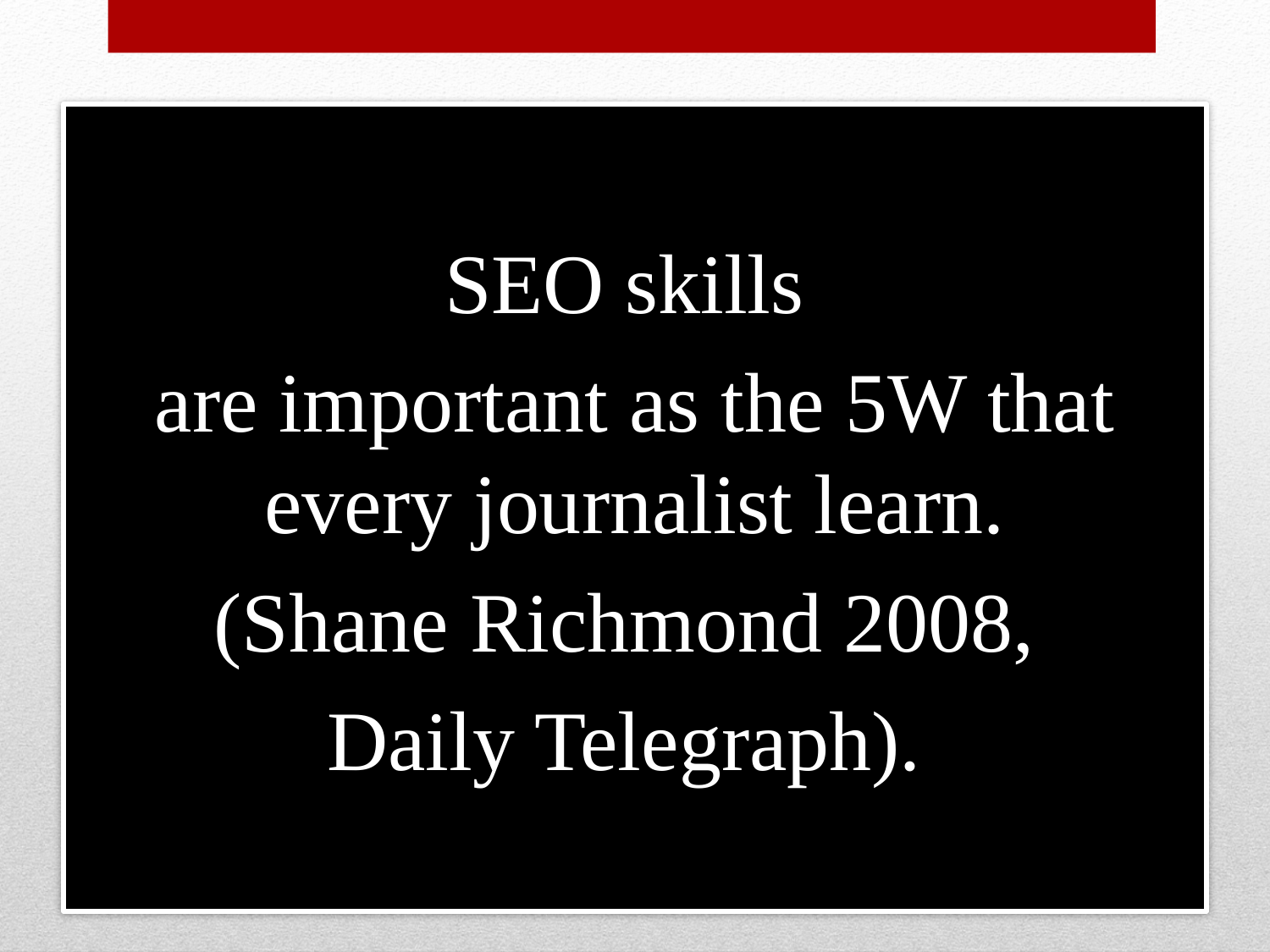

SEO skills
are important as the 5W that every journalist learn.
(Shane Richmond 2008,
Daily Telegraph).